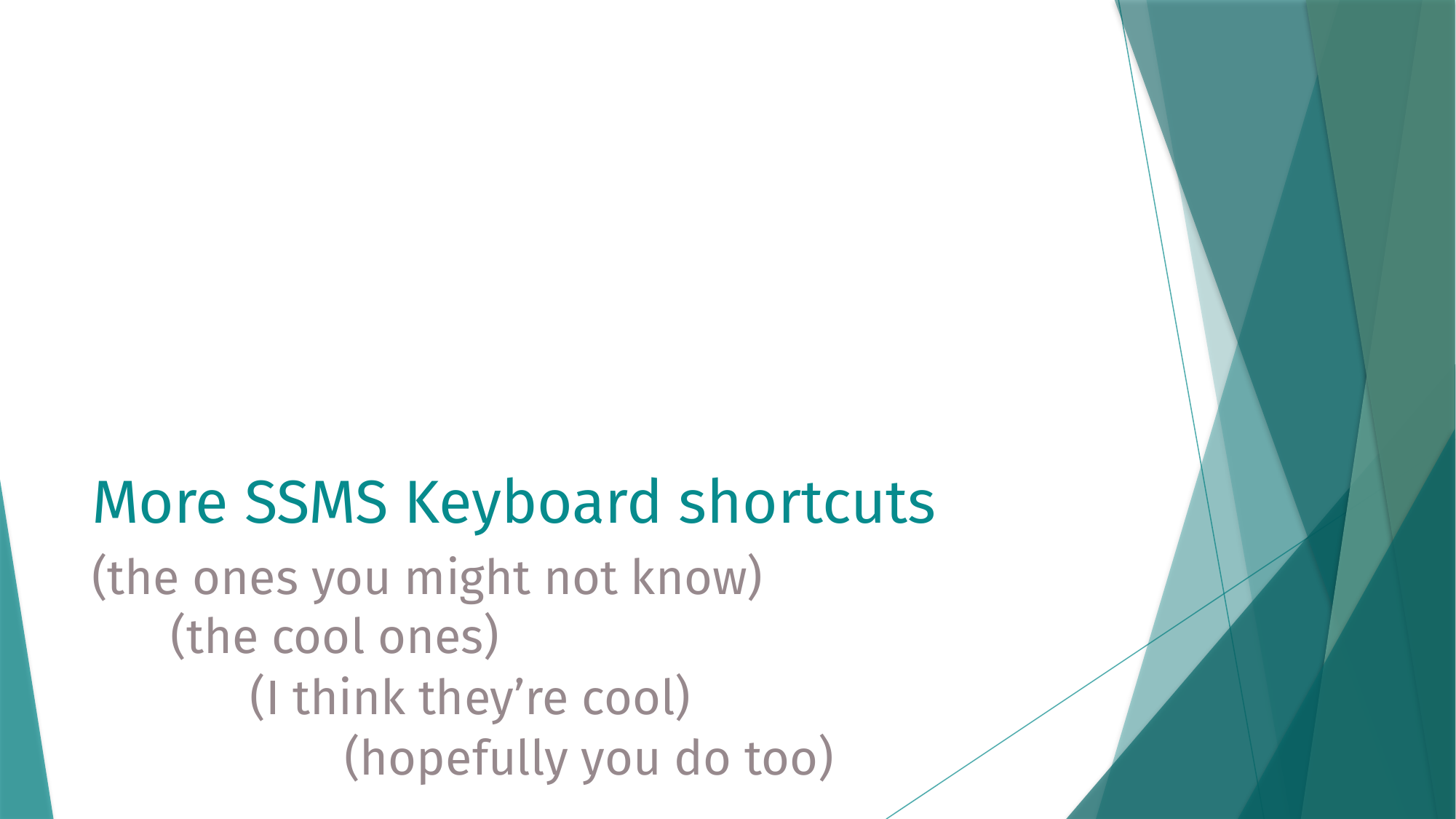

# More SSMS Keyboard shortcuts
(the ones you might not know)
(the cool ones)
(I think they’re cool)
(hopefully you do too)